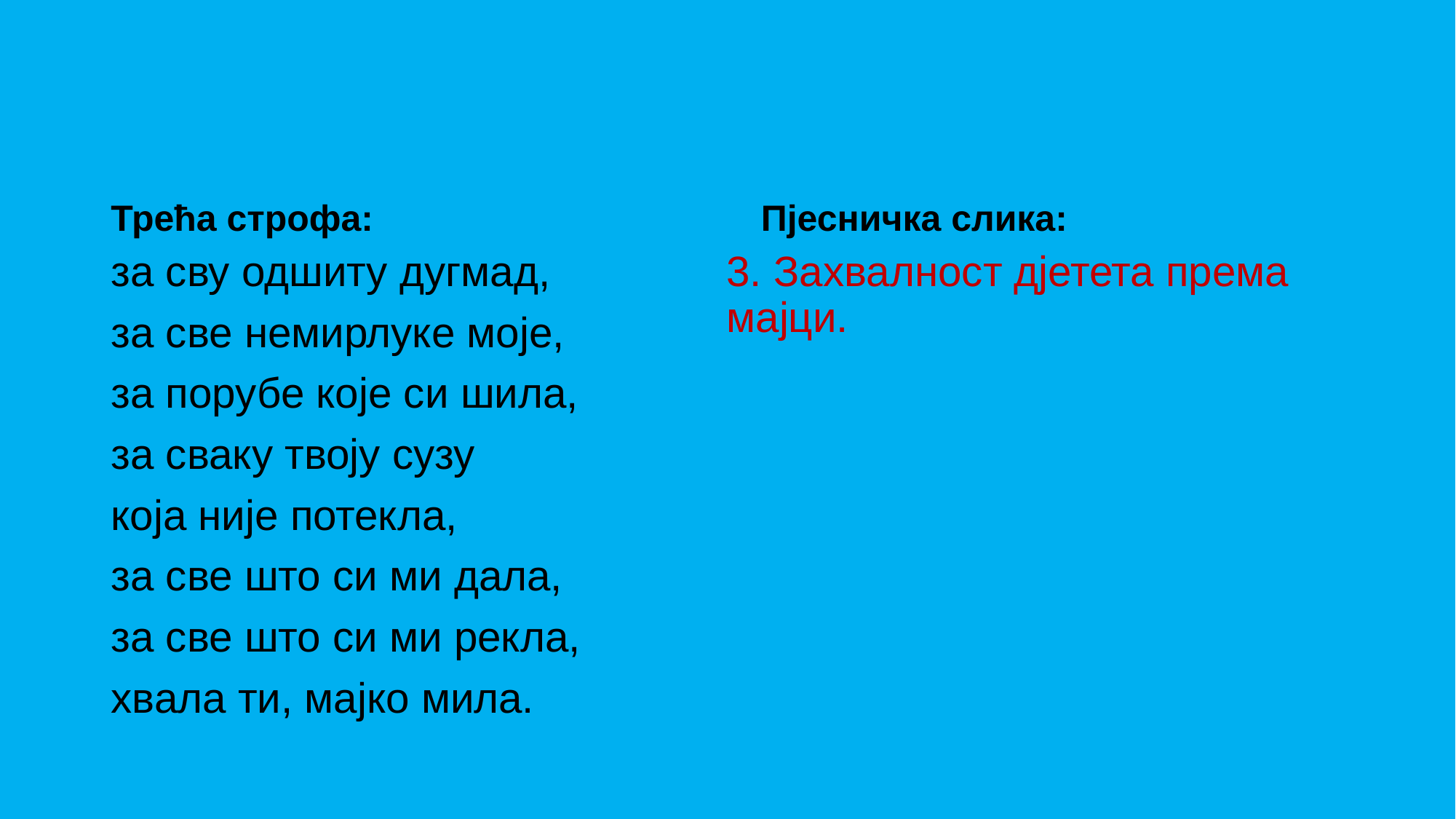

Трећа строфа:
Пјесничка слика:
за сву одшиту дугмад,
за све немирлуке моје,
за порубе које си шила,
за сваку твоју сузу
која није потекла,
за све што си ми дала,
за све што си ми рекла,
хвала ти, мајко мила.

3. Захвалност дјетета према мајци.